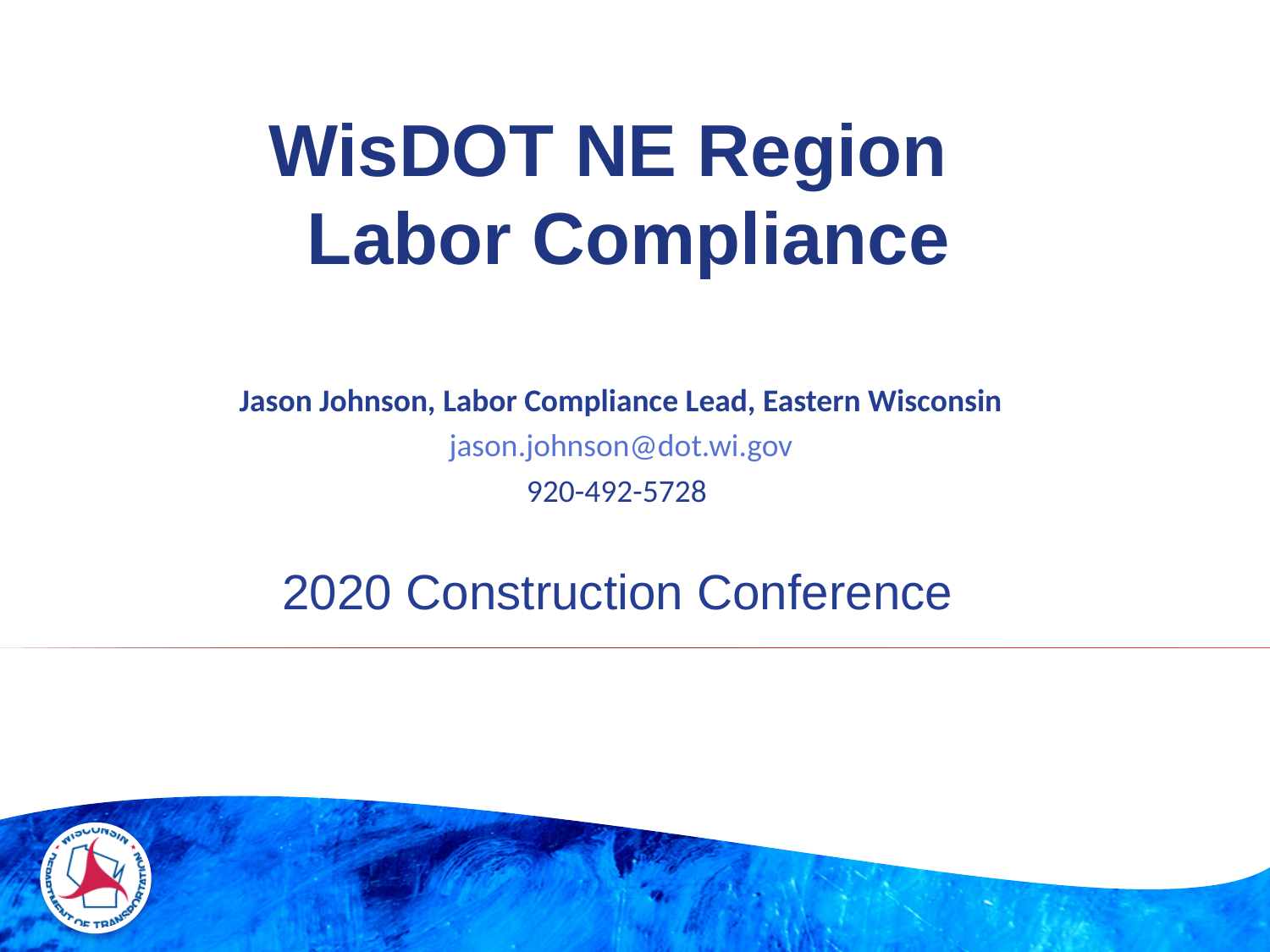

# WisDOT NE Region Labor Compliance

Jason Johnson, Labor Compliance Lead, Eastern Wisconsin
jason.johnson@dot.wi.gov
920-492-5728

2020 Construction Conference